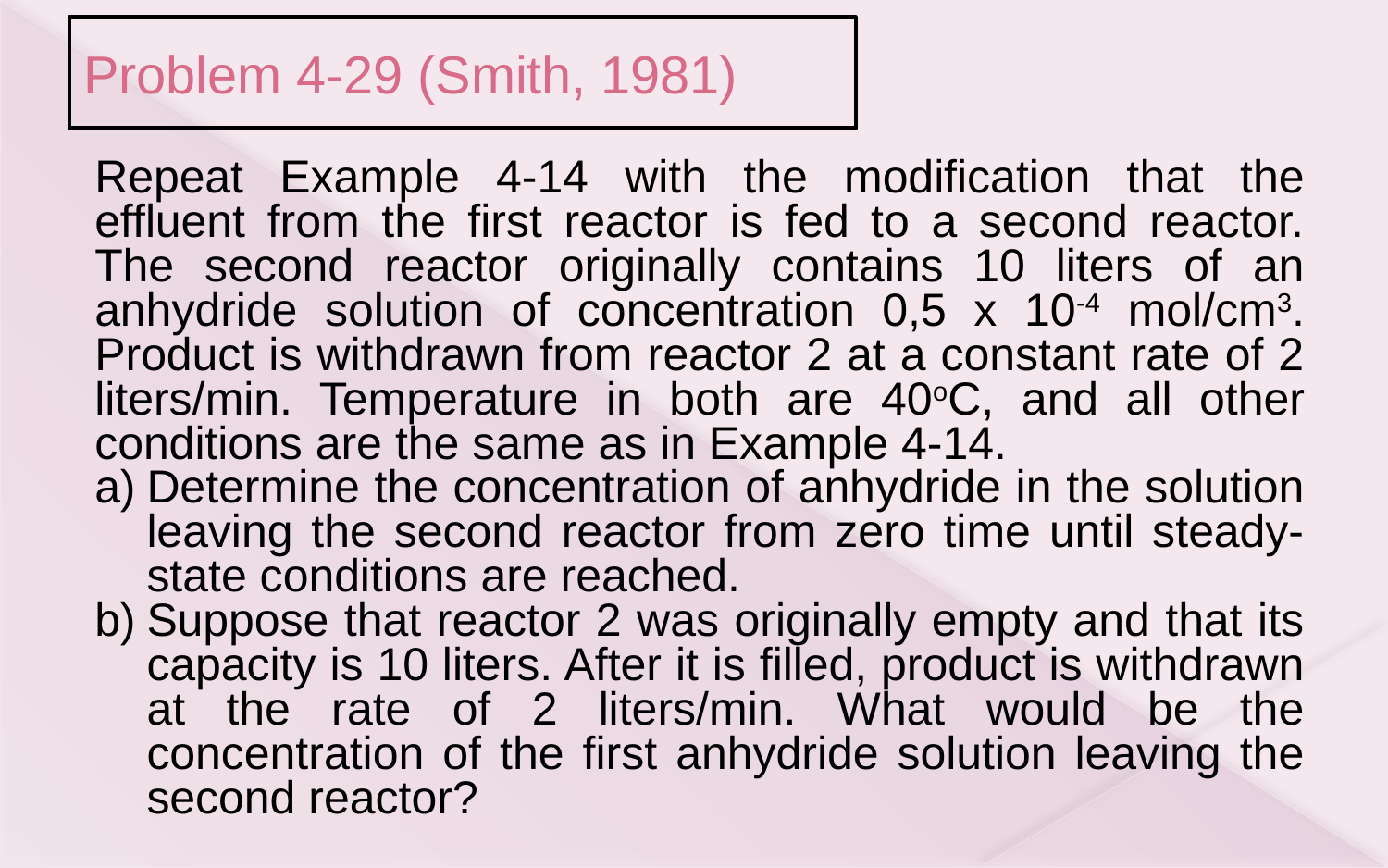

# Problem 4-29 (Smith, 1981)
Repeat Example 4-14 with the modification that the effluent from the first reactor is fed to a second reactor. The second reactor originally contains 10 liters of an anhydride solution of concentration 0,5 x 10-4 mol/cm3. Product is withdrawn from reactor 2 at a constant rate of 2 liters/min. Temperature in both are 40oC, and all other conditions are the same as in Example 4-14.
Determine the concentration of anhydride in the solution leaving the second reactor from zero time until steady-state conditions are reached.
Suppose that reactor 2 was originally empty and that its capacity is 10 liters. After it is filled, product is withdrawn at the rate of 2 liters/min. What would be the concentration of the first anhydride solution leaving the second reactor?